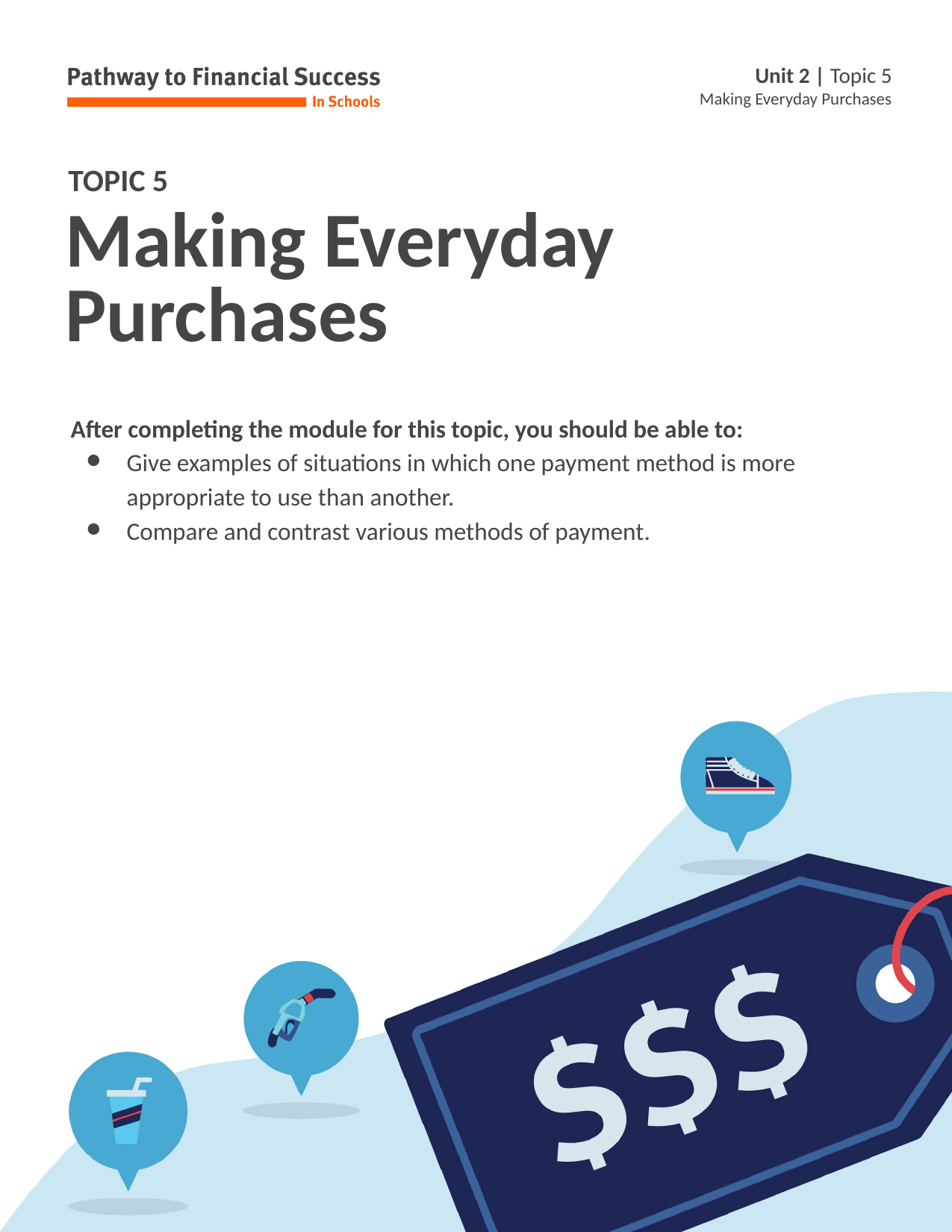

# Making Everyday Purchases
After completing the module for this topic, you should be able to:
Give examples of situations in which one payment method is more appropriate to use than another.
Compare and contrast various methods of payment.